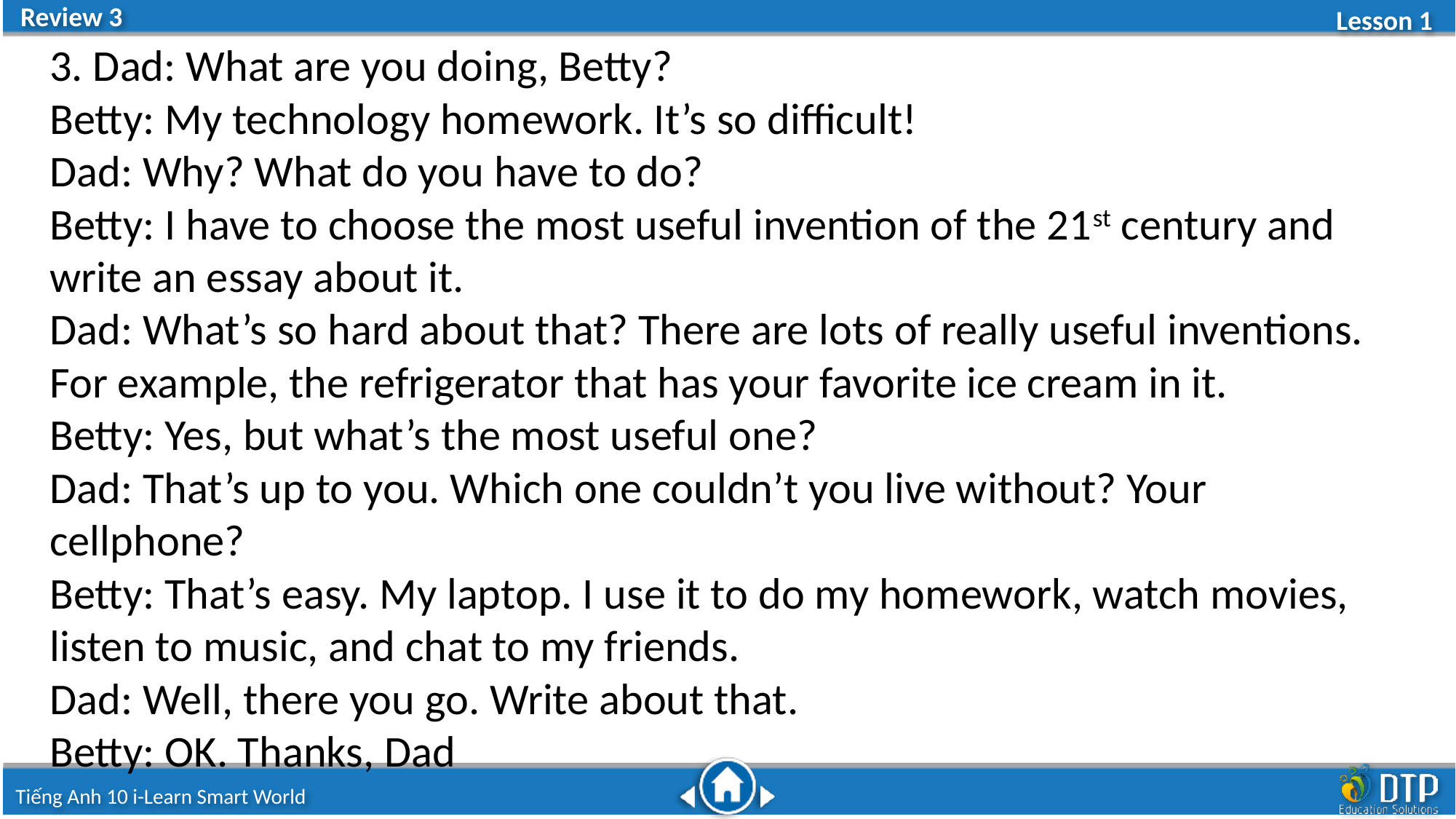

3. Dad: What are you doing, Betty?
Betty: My technology homework. It’s so difficult!
Dad: Why? What do you have to do?
Betty: I have to choose the most useful invention of the 21st century and write an essay about it.
Dad: What’s so hard about that? There are lots of really useful inventions. For example, the refrigerator that has your favorite ice cream in it.
Betty: Yes, but what’s the most useful one?
Dad: That’s up to you. Which one couldn’t you live without? Your cellphone?
Betty: That’s easy. My laptop. I use it to do my homework, watch movies, listen to music, and chat to my friends.
Dad: Well, there you go. Write about that.
Betty: OK. Thanks, Dad